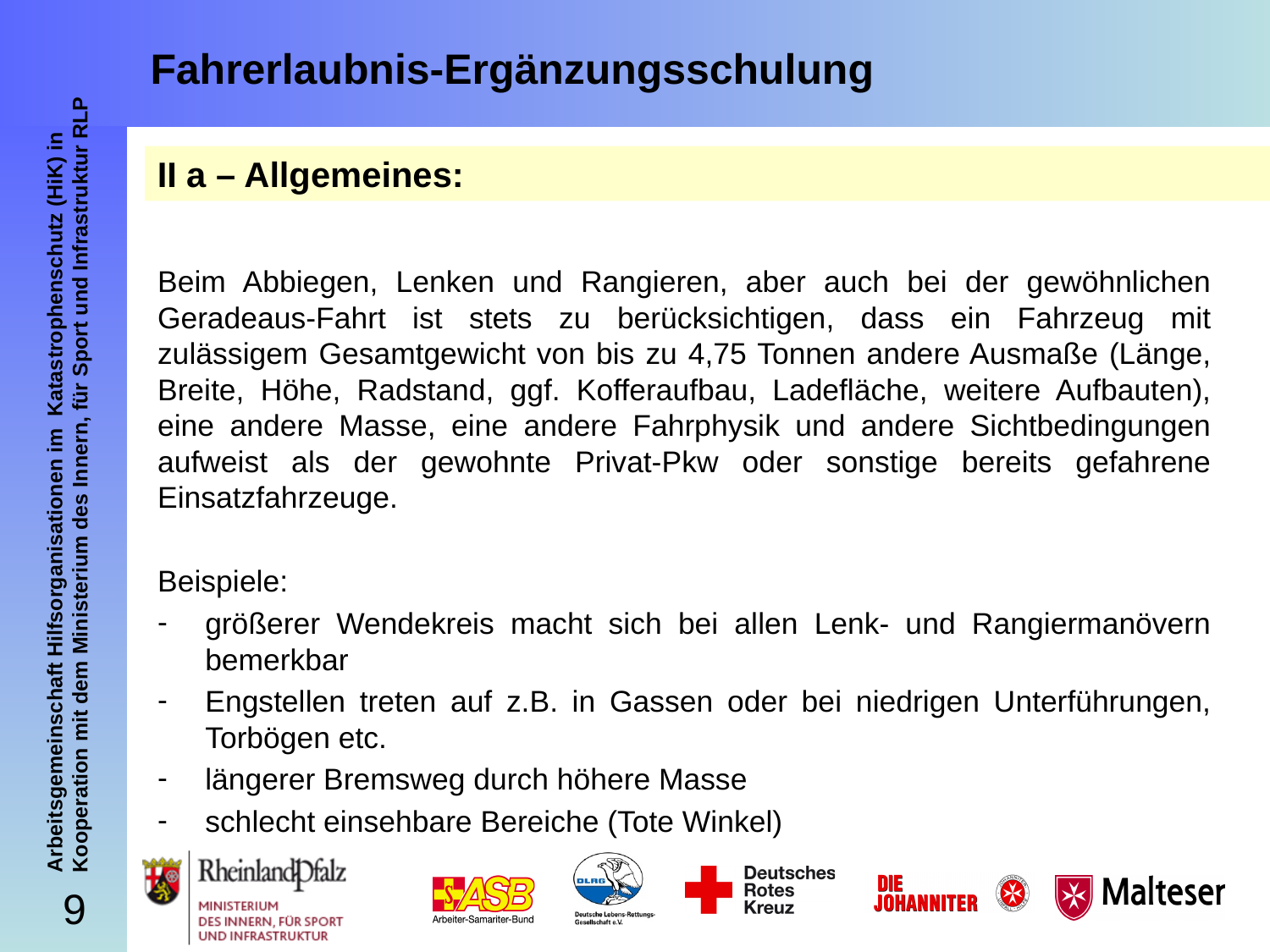

# Fahrerlaubnis-Ergänzungsschulung
II a – Allgemeines:
Beim Abbiegen, Lenken und Rangieren, aber auch bei der gewöhnlichen Geradeaus-Fahrt ist stets zu berücksichtigen, dass ein Fahrzeug mit zulässigem Gesamtgewicht von bis zu 4,75 Tonnen andere Ausmaße (Länge, Breite, Höhe, Radstand, ggf. Kofferaufbau, Ladefläche, weitere Aufbauten), eine andere Masse, eine andere Fahrphysik und andere Sichtbedingungen aufweist als der gewohnte Privat-Pkw oder sonstige bereits gefahrene Einsatzfahrzeuge.

Beispiele:
größerer Wendekreis macht sich bei allen Lenk- und Rangiermanövern bemerkbar
Engstellen treten auf z.B. in Gassen oder bei niedrigen Unterführungen, Torbögen etc.
längerer Bremsweg durch höhere Masse
schlecht einsehbare Bereiche (Tote Winkel)